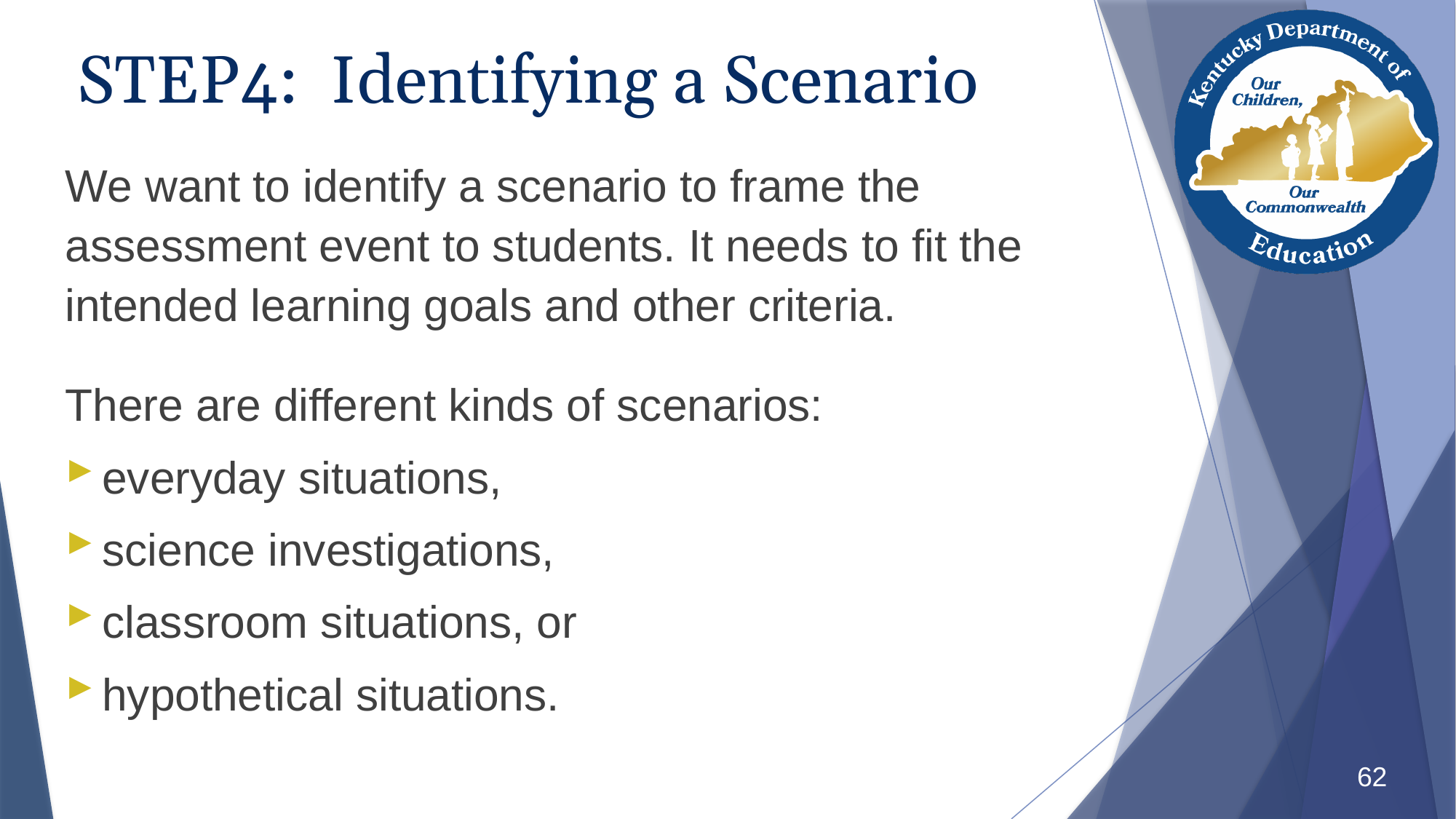

# STEP4:  Identifying a Scenario
We want to identify a scenario to frame the assessment event to students. It needs to fit the intended learning goals and other criteria.
There are different kinds of scenarios:
everyday situations,
science investigations,
classroom situations, or
hypothetical situations.
62